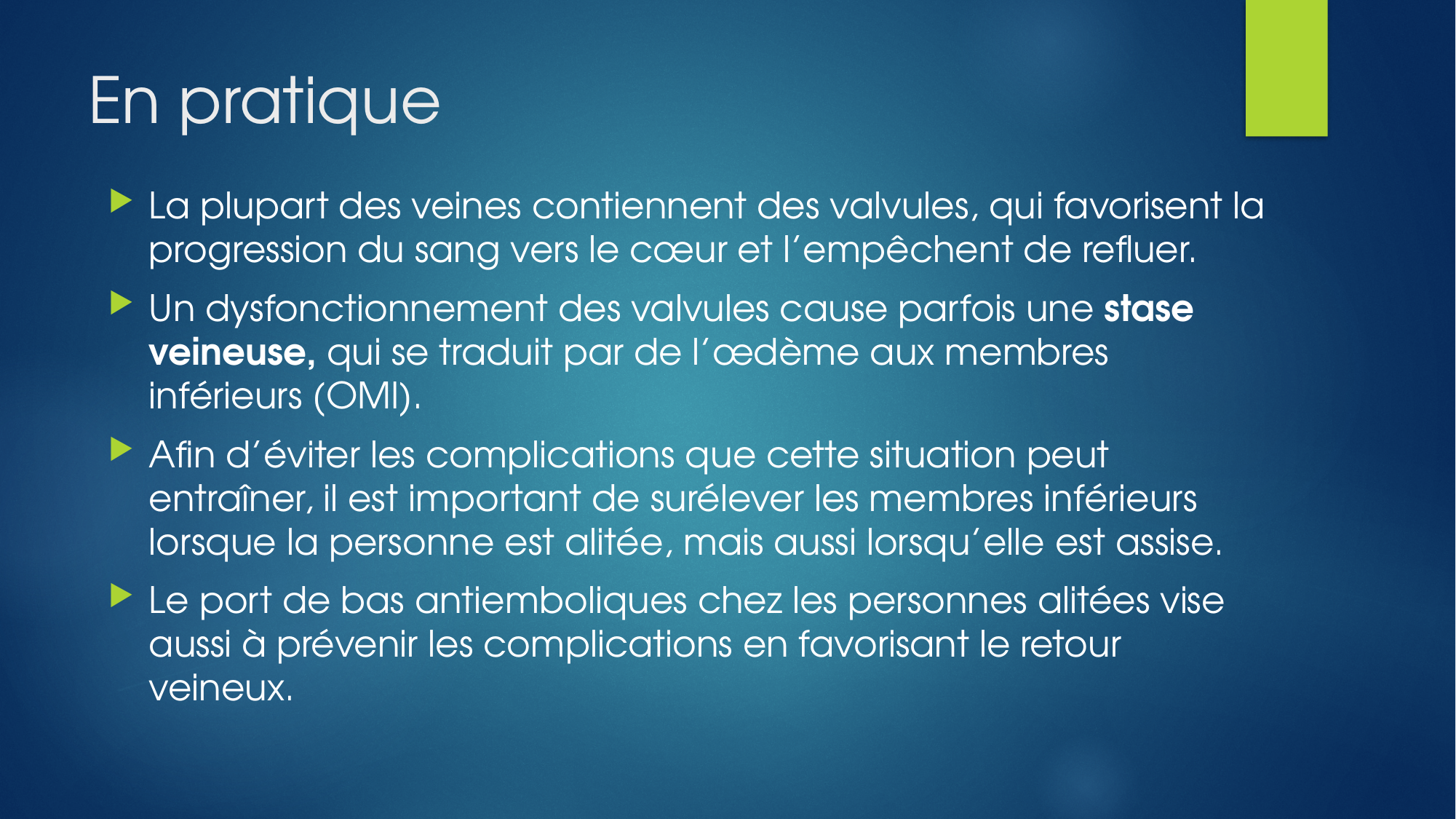

# En pratique
La plupart des veines contiennent des valvules, qui favorisent la progression du sang vers le cœur et l’empêchent de refluer.
Un dysfonctionnement des valvules cause parfois une stase veineuse, qui se traduit par de l’œdème aux membres inférieurs (OMI).
Afin d’éviter les complications que cette situation peut entraîner, il est important de surélever les membres inférieurs lorsque la personne est alitée, mais aussi lorsqu’elle est assise.
Le port de bas antiemboliques chez les personnes alitées vise aussi à prévenir les complications en favorisant le retour veineux.